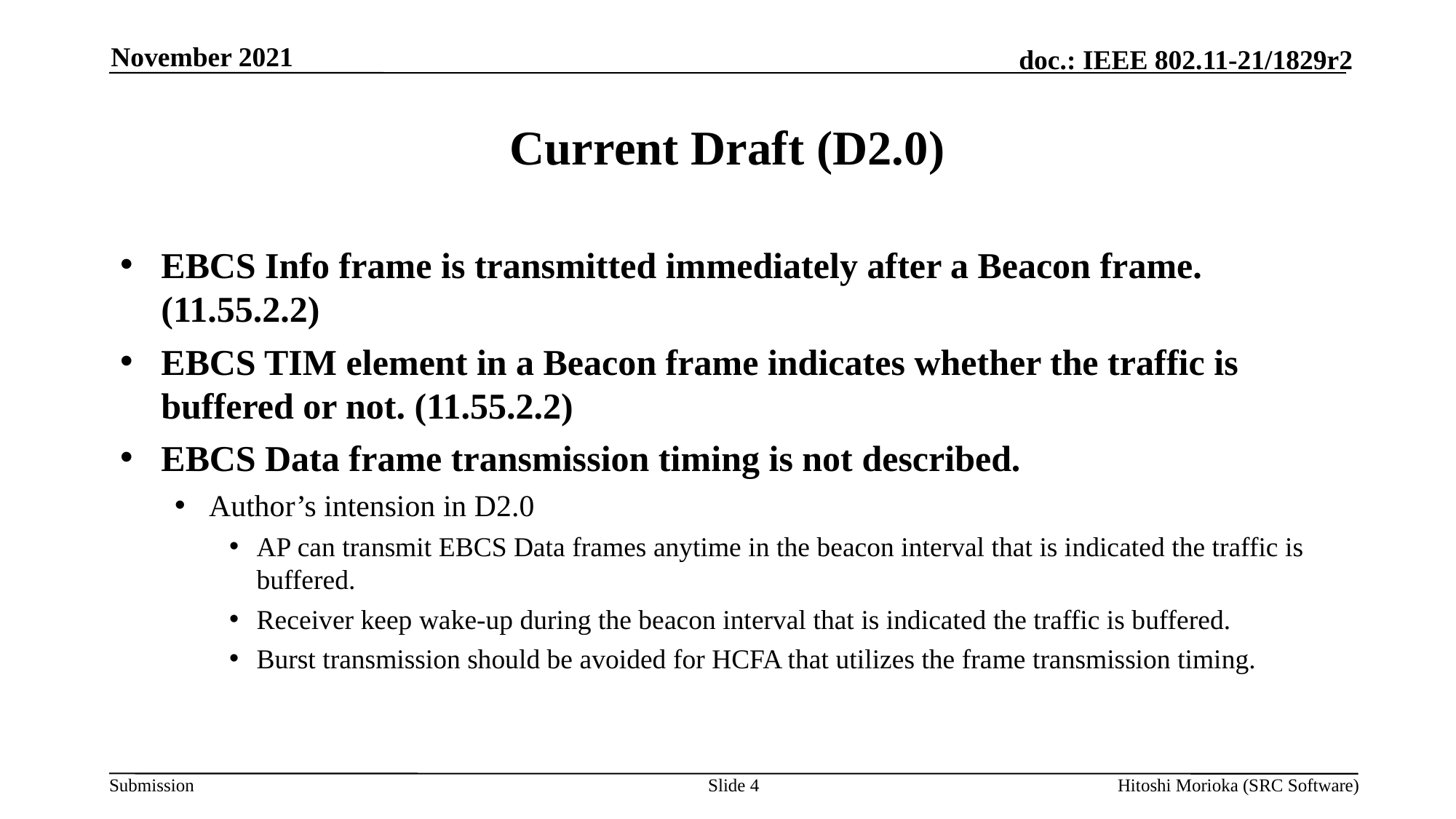

November 2021
# Current Draft (D2.0)
EBCS Info frame is transmitted immediately after a Beacon frame. (11.55.2.2)
EBCS TIM element in a Beacon frame indicates whether the traffic is buffered or not. (11.55.2.2)
EBCS Data frame transmission timing is not described.
Author’s intension in D2.0
AP can transmit EBCS Data frames anytime in the beacon interval that is indicated the traffic is buffered.
Receiver keep wake-up during the beacon interval that is indicated the traffic is buffered.
Burst transmission should be avoided for HCFA that utilizes the frame transmission timing.

Slide 4
Hitoshi Morioka (SRC Software)